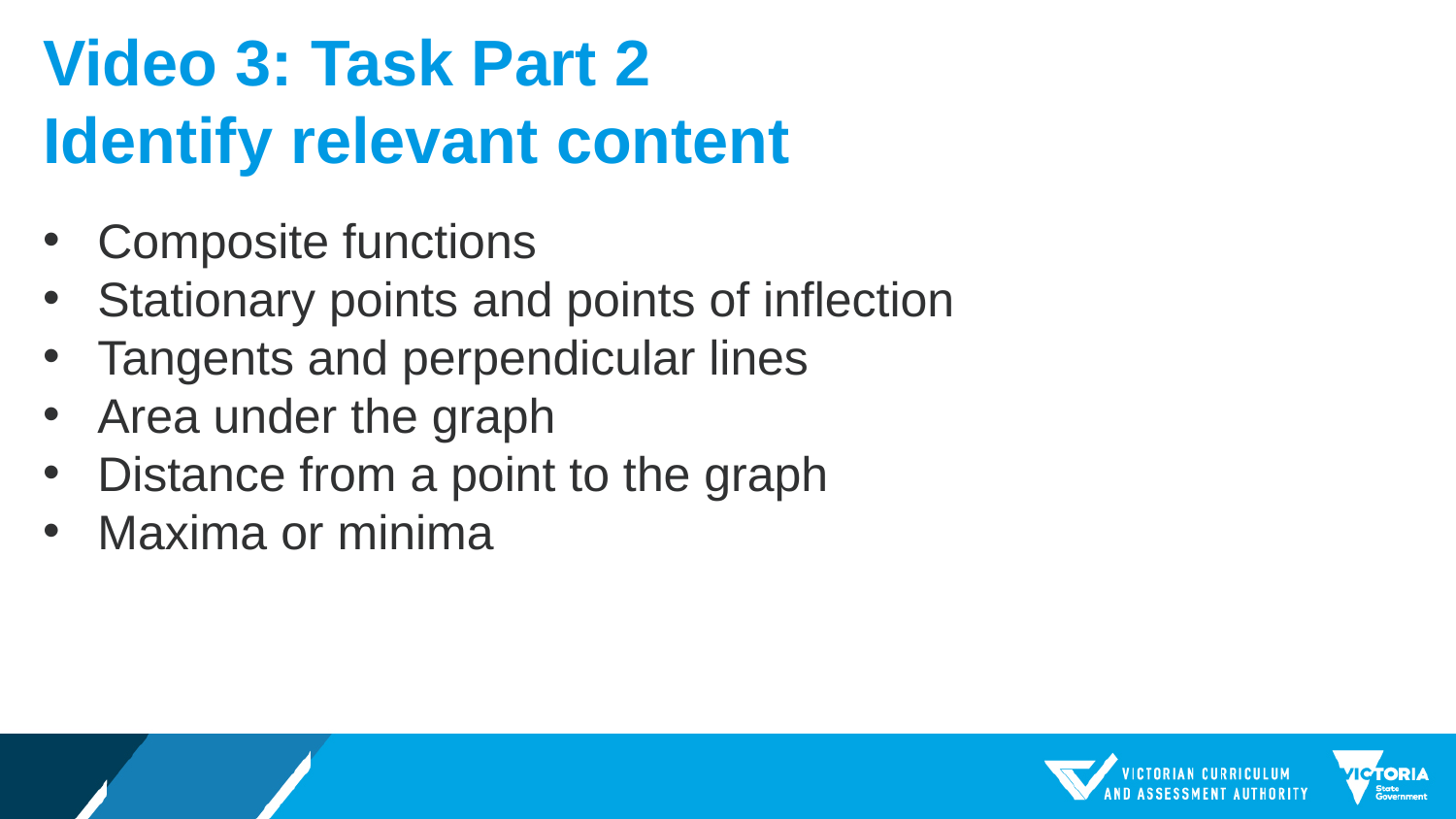

# Video 3: Task Part 2 Identify relevant content

Composite functions
Stationary points and points of inflection
Tangents and perpendicular lines
Area under the graph
Distance from a point to the graph
Maxima or minima